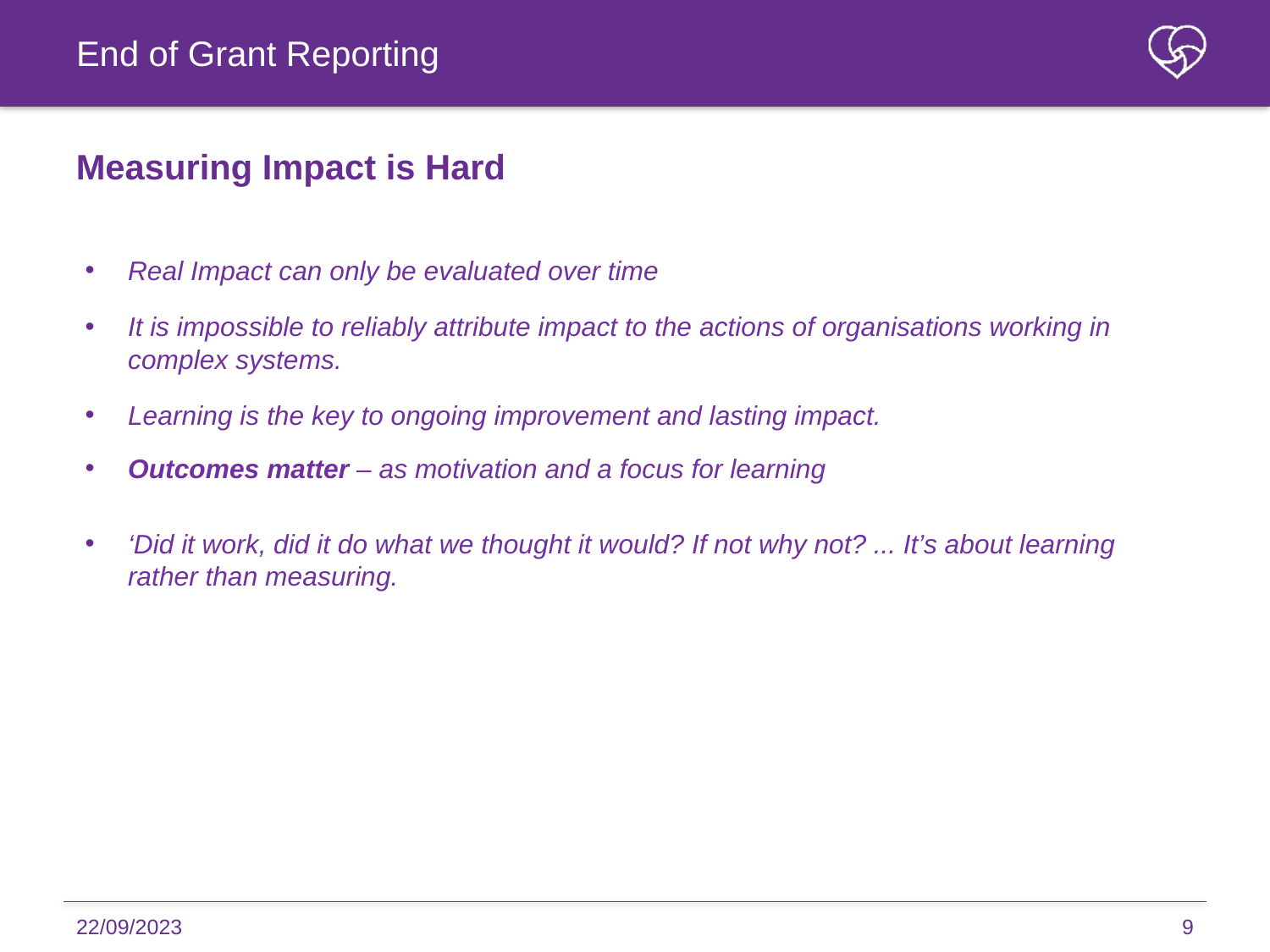

End of Grant Reporting
# Measuring Impact is Hard
Real Impact can only be evaluated over time
It is impossible to reliably attribute impact to the actions of organisations working in complex systems.
Learning is the key to ongoing improvement and lasting impact.
Outcomes matter – as motivation and a focus for learning

‘Did it work, did it do what we thought it would? If not why not? ... It’s about learning rather than measuring.

22/09/2023
9